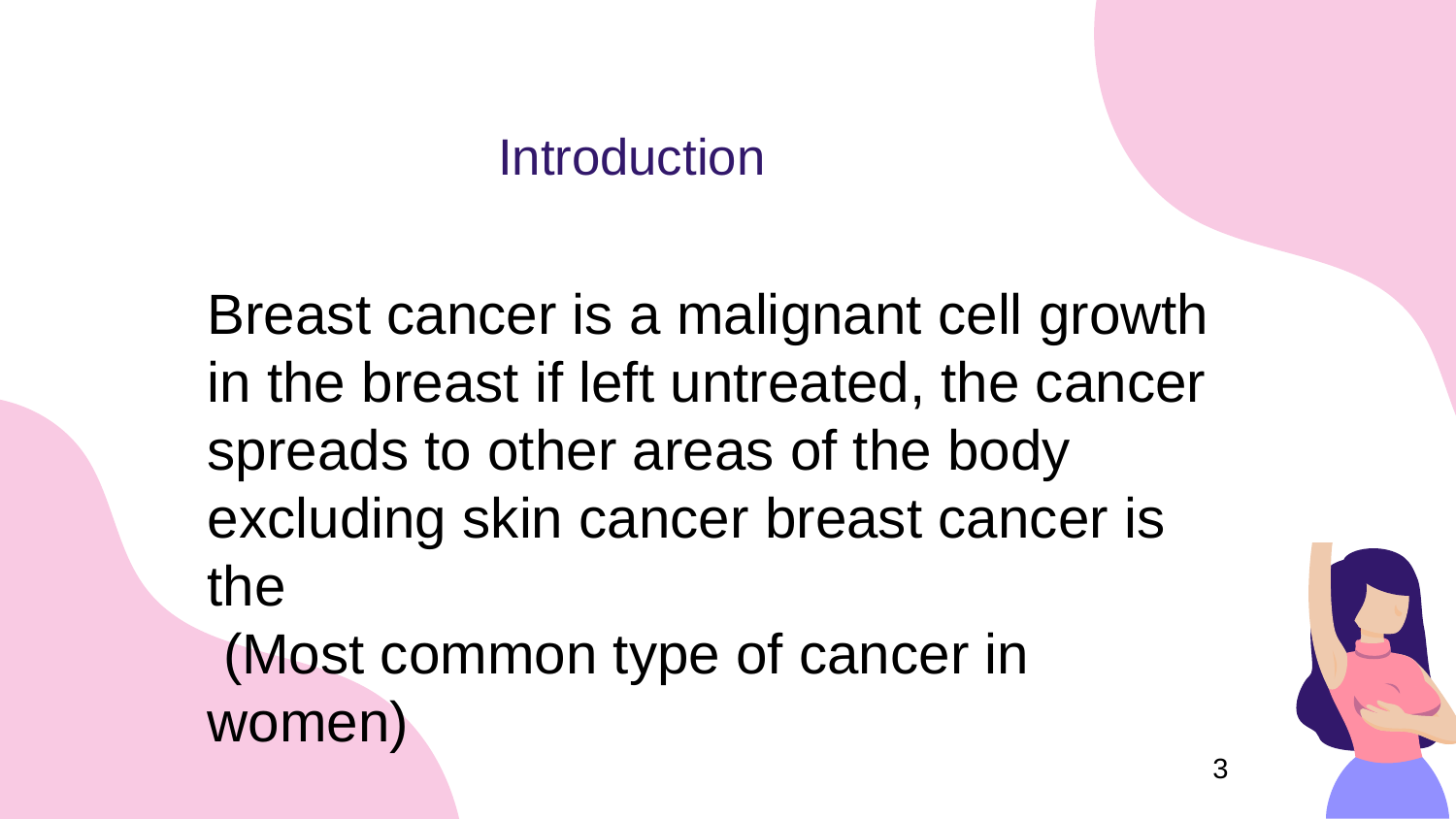

Introduction
Breast cancer is a malignant cell growth in the breast if left untreated, the cancer spreads to other areas of the body excluding skin cancer breast cancer is the
 (Most common type of cancer in women)

3